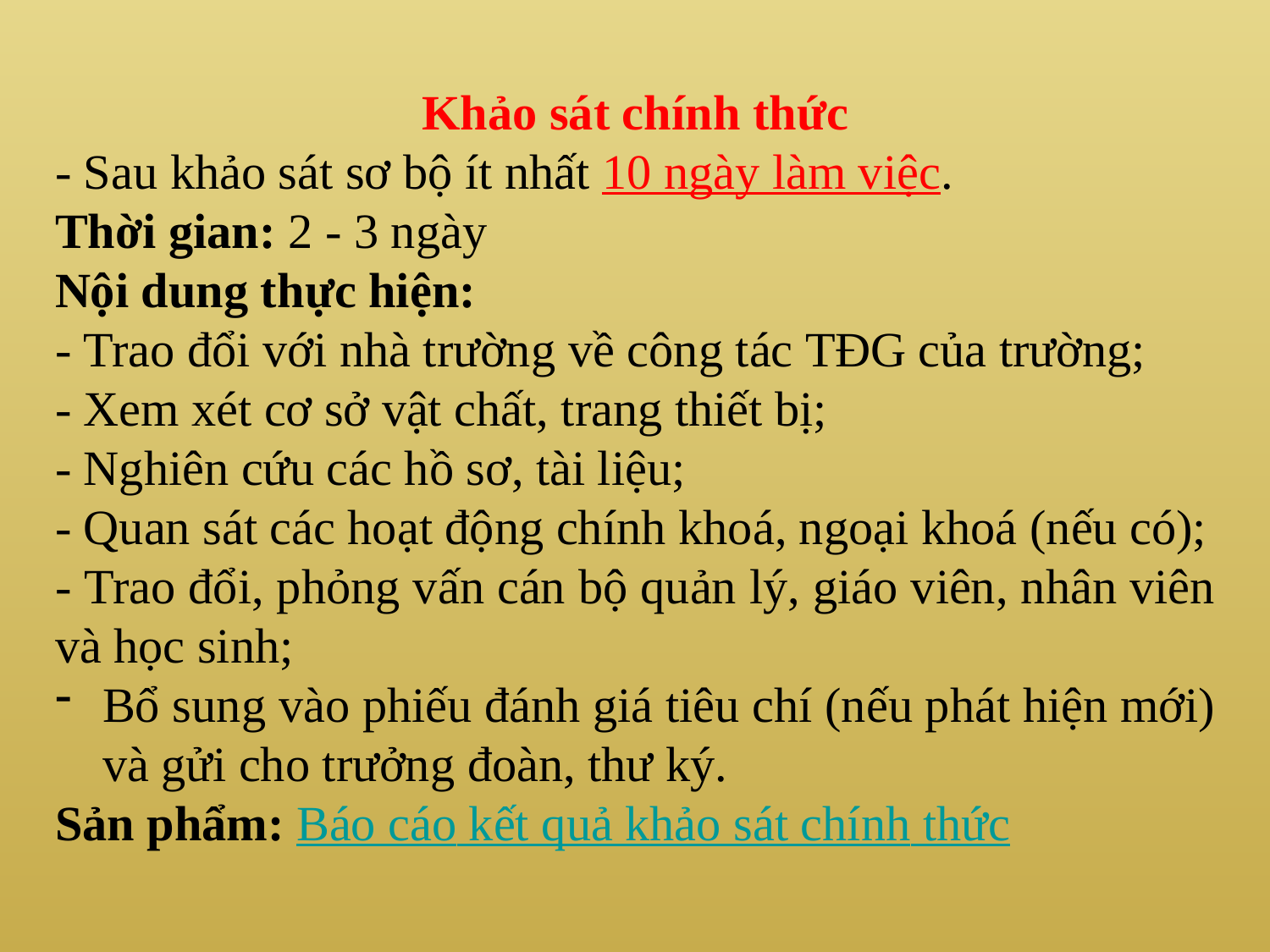

Khảo sát chính thức
- Sau khảo sát sơ bộ ít nhất 10 ngày làm việc.
Thời gian: 2 - 3 ngày
Nội dung thực hiện:
- Trao đổi với nhà trường về công tác TĐG của trường;
- Xem xét cơ sở vật chất, trang thiết bị;
- Nghiên cứu các hồ sơ, tài liệu;
- Quan sát các hoạt động chính khoá, ngoại khoá (nếu có);
- Trao đổi, phỏng vấn cán bộ quản lý, giáo viên, nhân viên và học sinh;
Bổ sung vào phiếu đánh giá tiêu chí (nếu phát hiện mới) và gửi cho trưởng đoàn, thư ký.
Sản phẩm: Báo cáo kết quả khảo sát chính thức